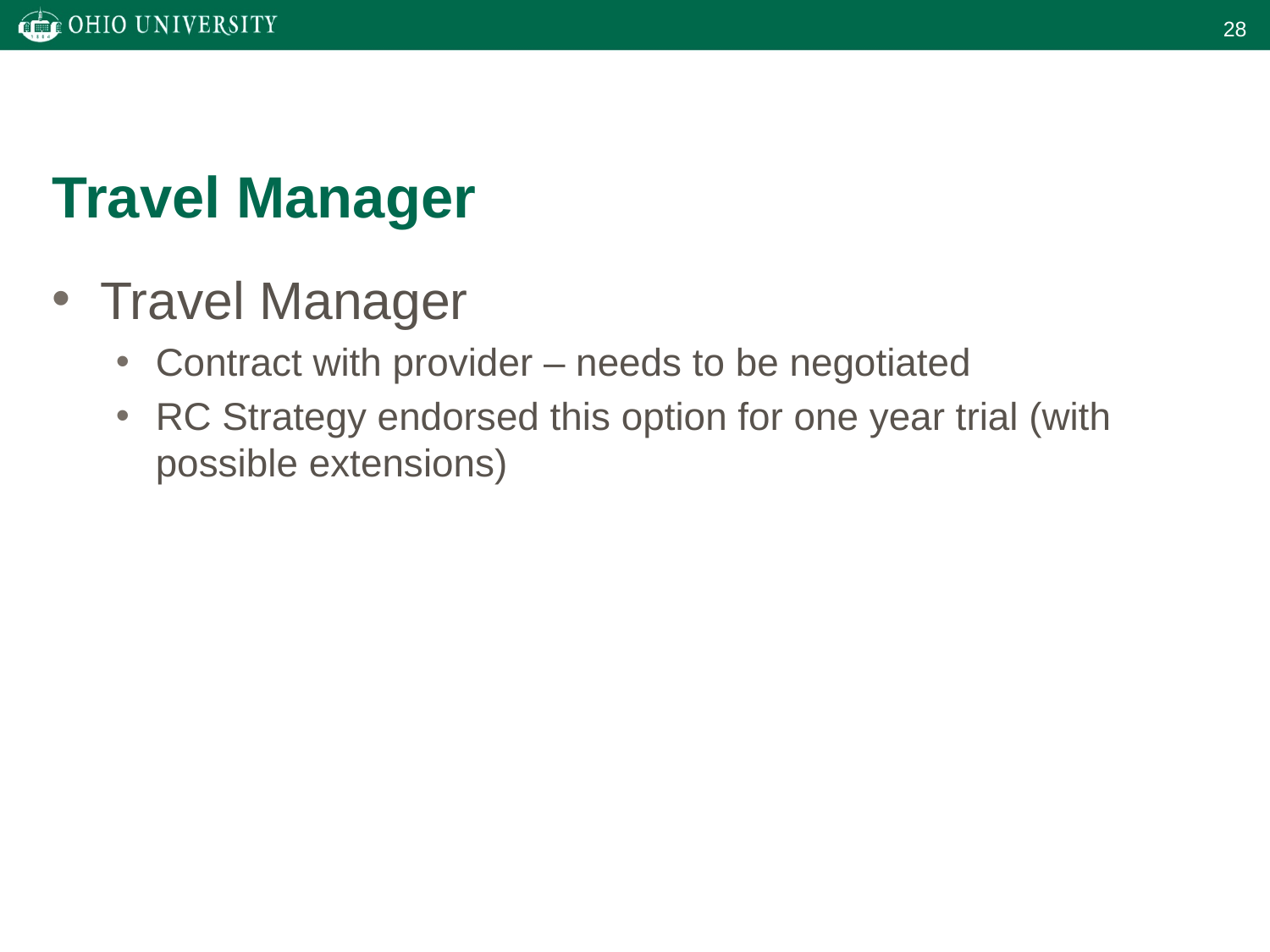

Travel Manager
Travel Manager
Contract with provider – needs to be negotiated
RC Strategy endorsed this option for one year trial (with possible extensions)